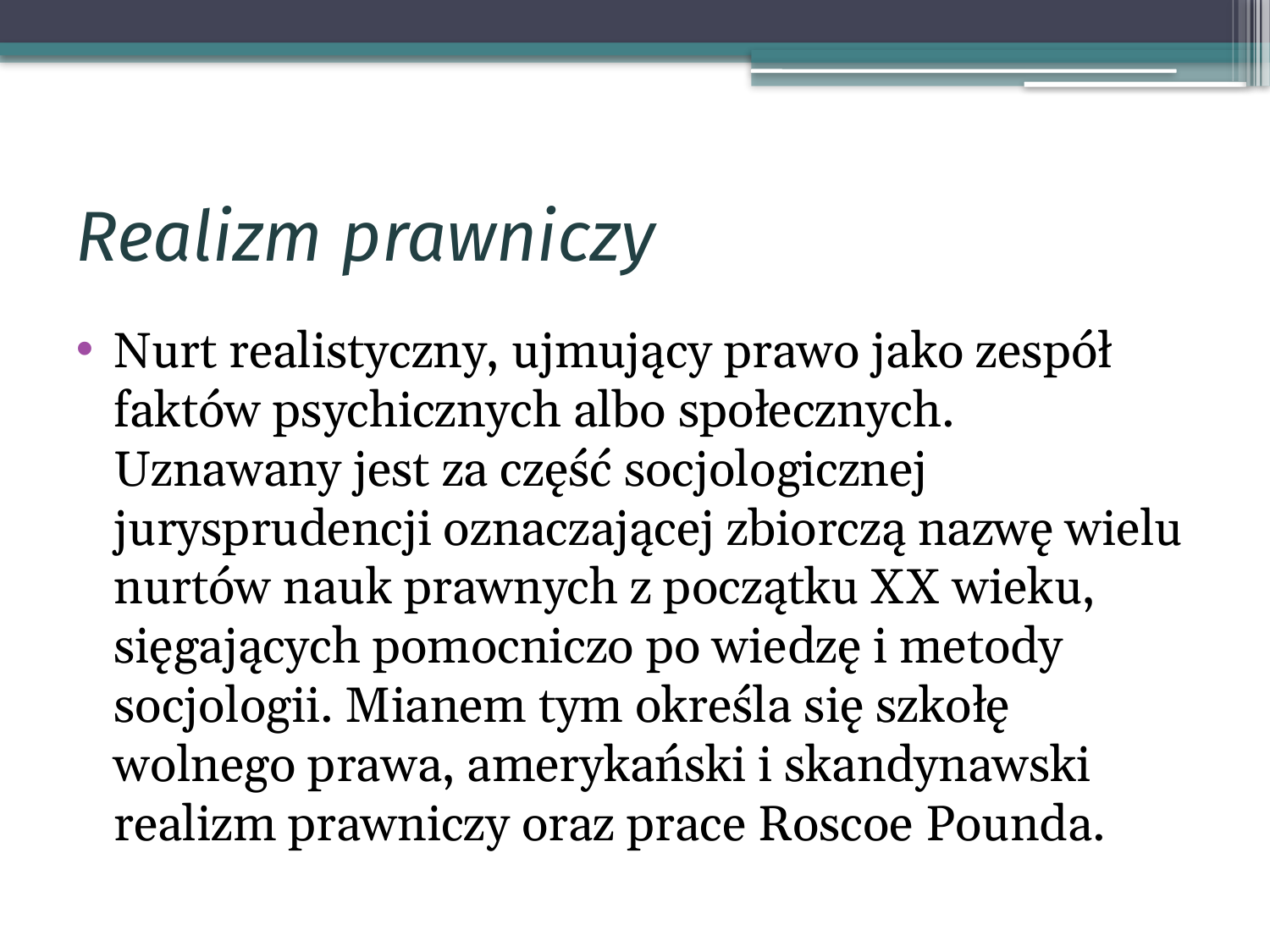

# Realizm prawniczy
Nurt realistyczny, ujmujący prawo jako zespół faktów psychicznych albo społecznych. Uznawany jest za część socjologicznej jurysprudencji oznaczającej zbiorczą nazwę wielu nurtów nauk prawnych z początku XX wieku, sięgających pomocniczo po wiedzę i metody socjologii. Mianem tym określa się szkołę wolnego prawa, amerykański i skandynawski realizm prawniczy oraz prace Roscoe Pounda.